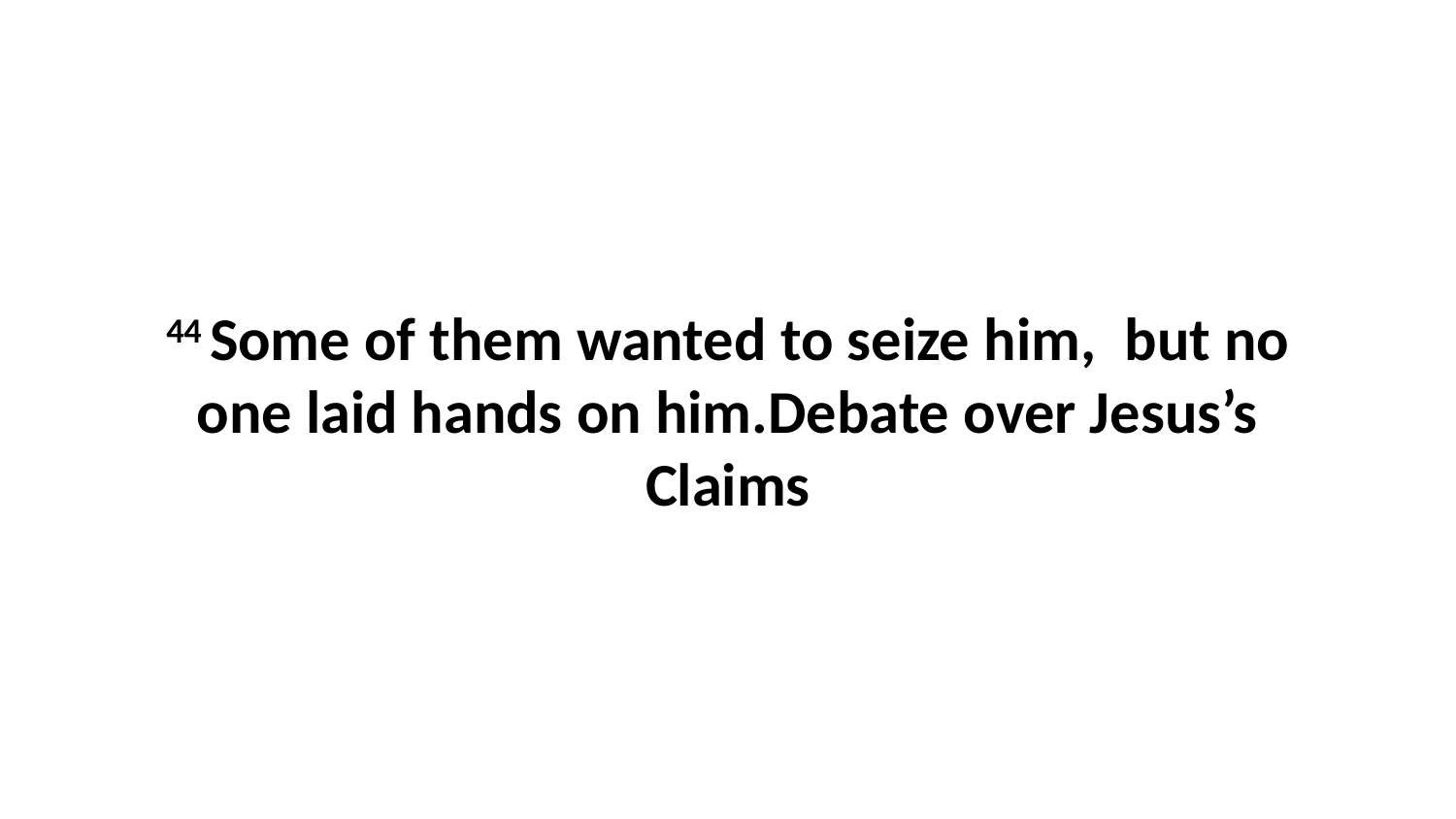

44 Some of them wanted to seize him,  but no one laid hands on him.Debate over Jesus’s Claims